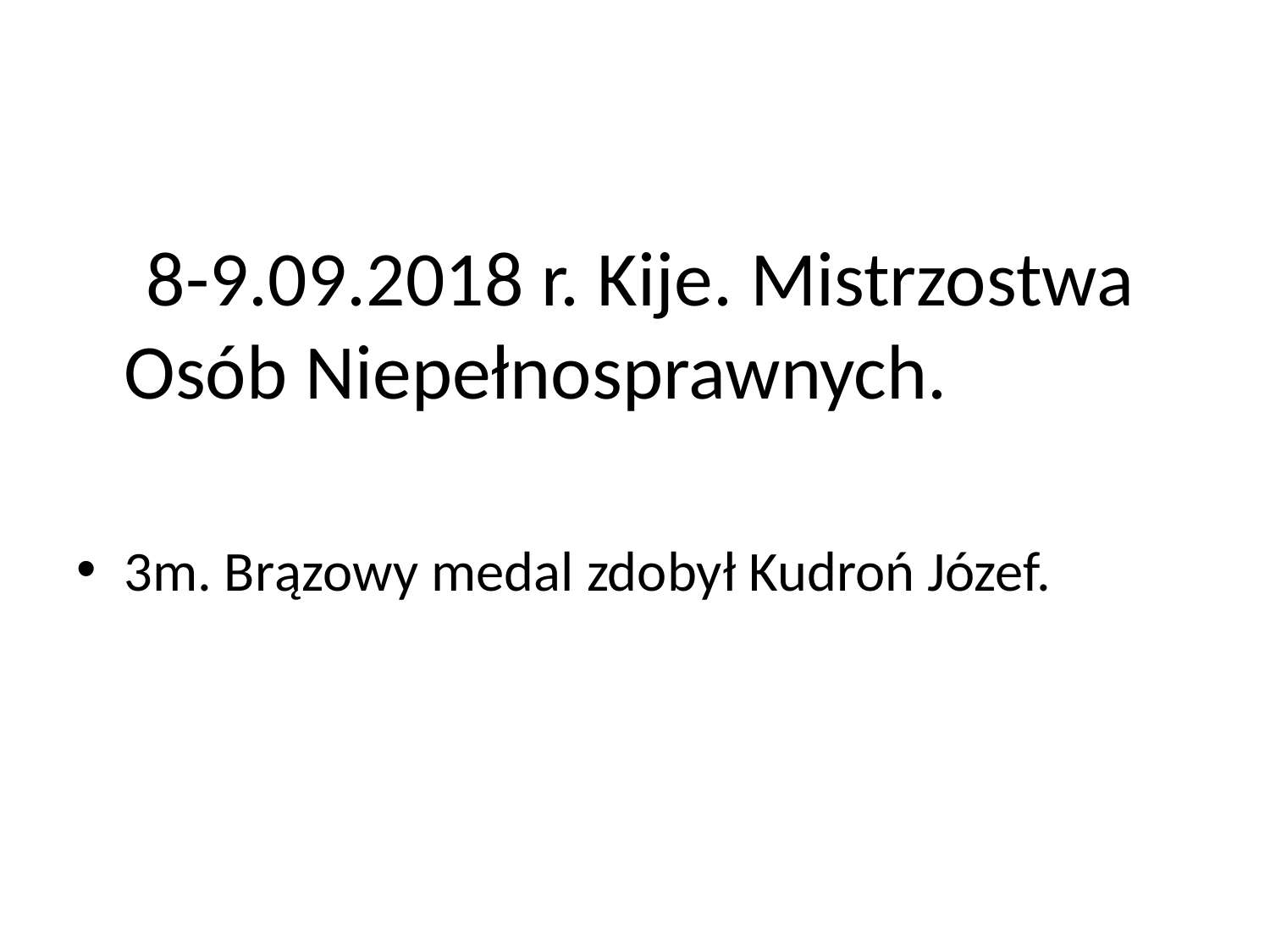

8-9.09.2018 r. Kije. Mistrzostwa Osób Niepełnosprawnych.

3m. Brązowy medal zdobył Kudroń Józef.